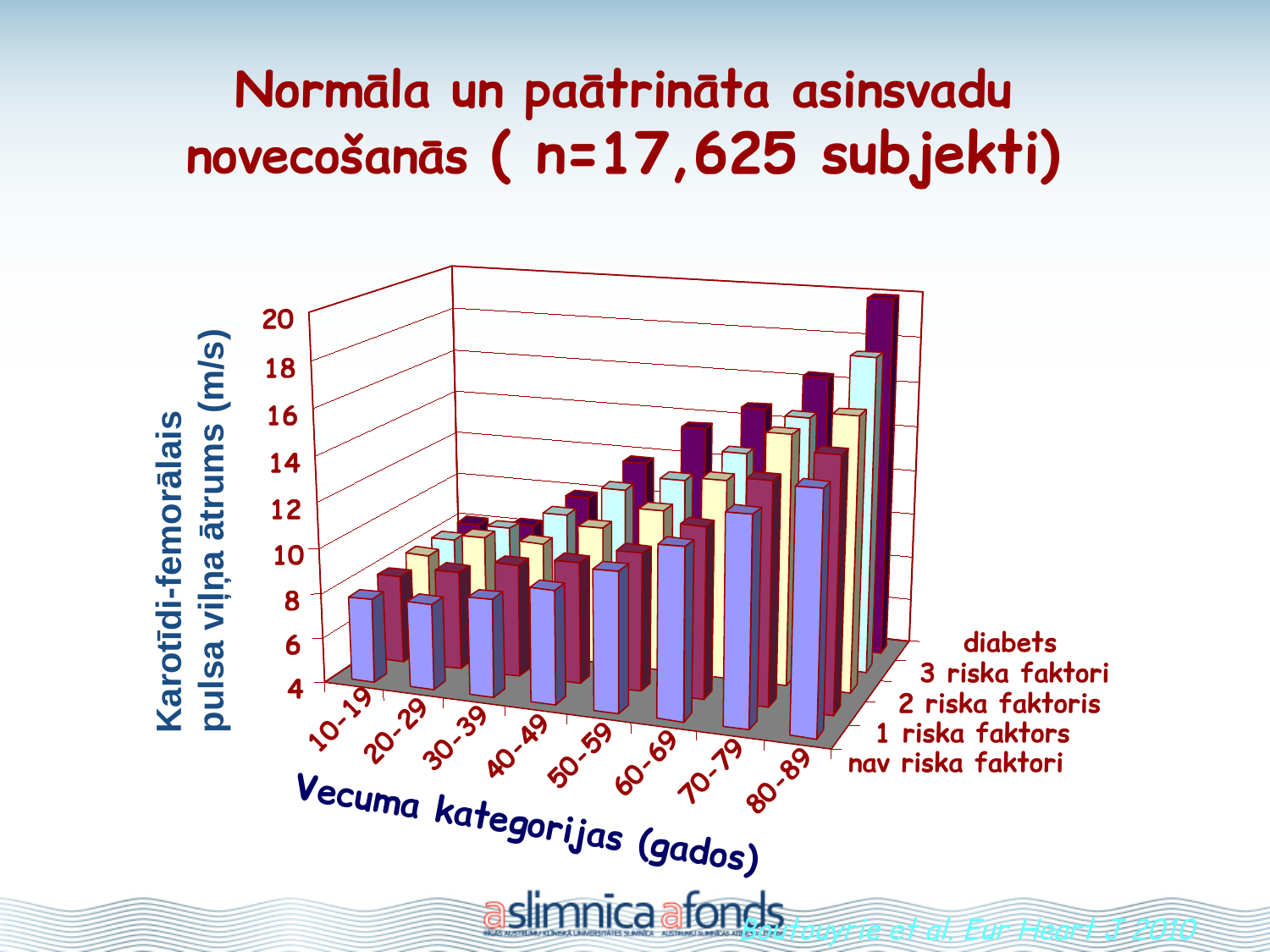

Normāla un paātrināta asinsvadu novecošanās ( n=17,625 subjekti)

20

18

16

14

Karotīdi-femorālais
pulsa viļņa ātrums (m/s)

12

10

8

diabets
6

3 riska faktori

4

2 riska faktoris

 10-19
20-29
30-39
40-49
50-59
60-69
70-79
80-89

1 riska faktors

nav riska faktori

Vecuma kategorijas (gados)
Boutouyrie et al. Eur Heart J 2010